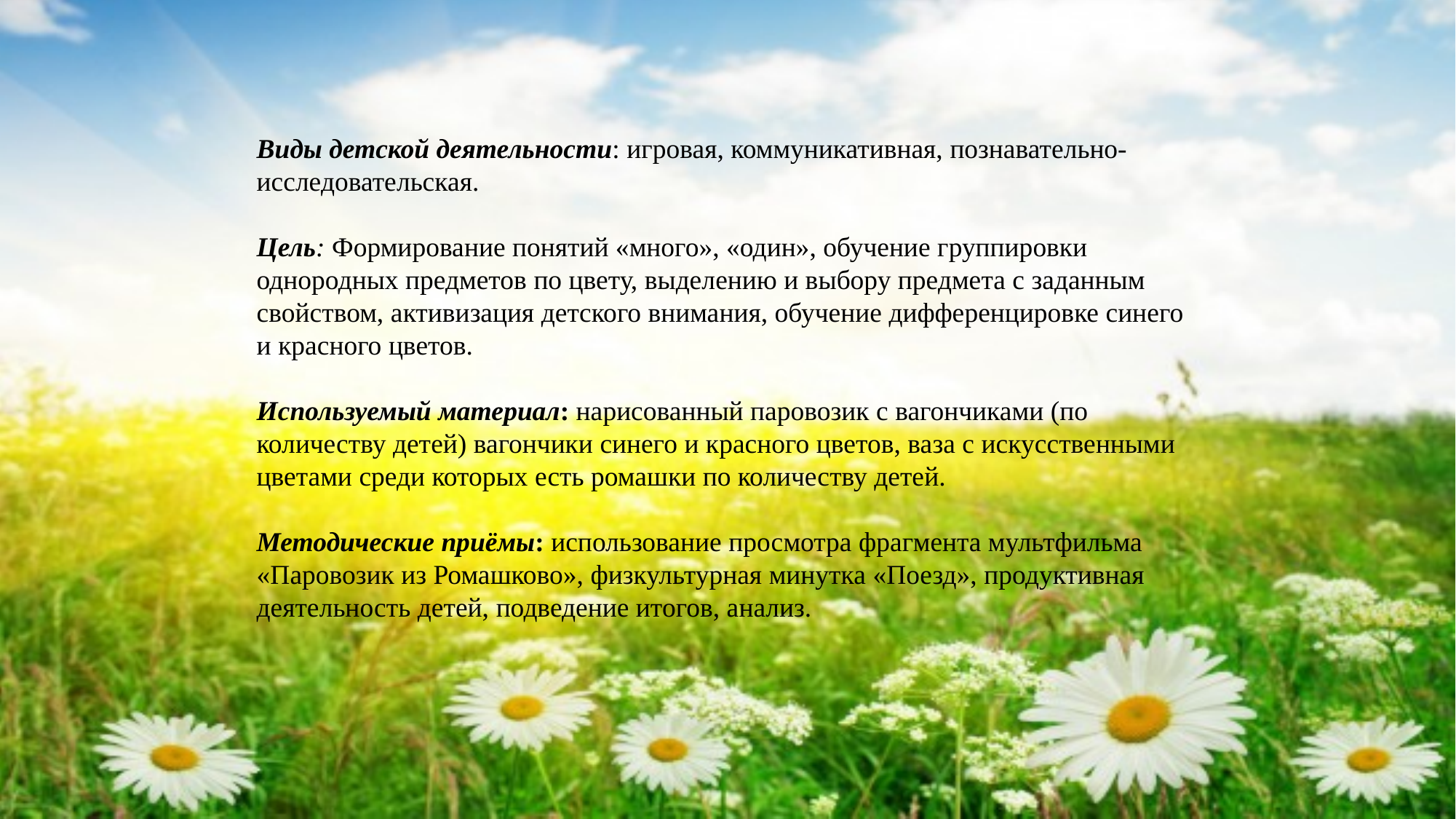

Виды детской деятельности: игровая, коммуникативная, познавательно-исследовательская.

Цель: Формирование понятий «много», «один», обучение группировки однородных предметов по цвету, выделению и выбору предмета с заданным свойством, активизация детского внимания, обучение дифференцировке синего и красного цветов.

Используемый материал: нарисованный паровозик с вагончиками (по количеству детей) вагончики синего и красного цветов, ваза с искусственными цветами среди которых есть ромашки по количеству детей.

Методические приёмы: использование просмотра фрагмента мультфильма «Паровозик из Ромашково», физкультурная минутка «Поезд», продуктивная деятельность детей, подведение итогов, анализ.